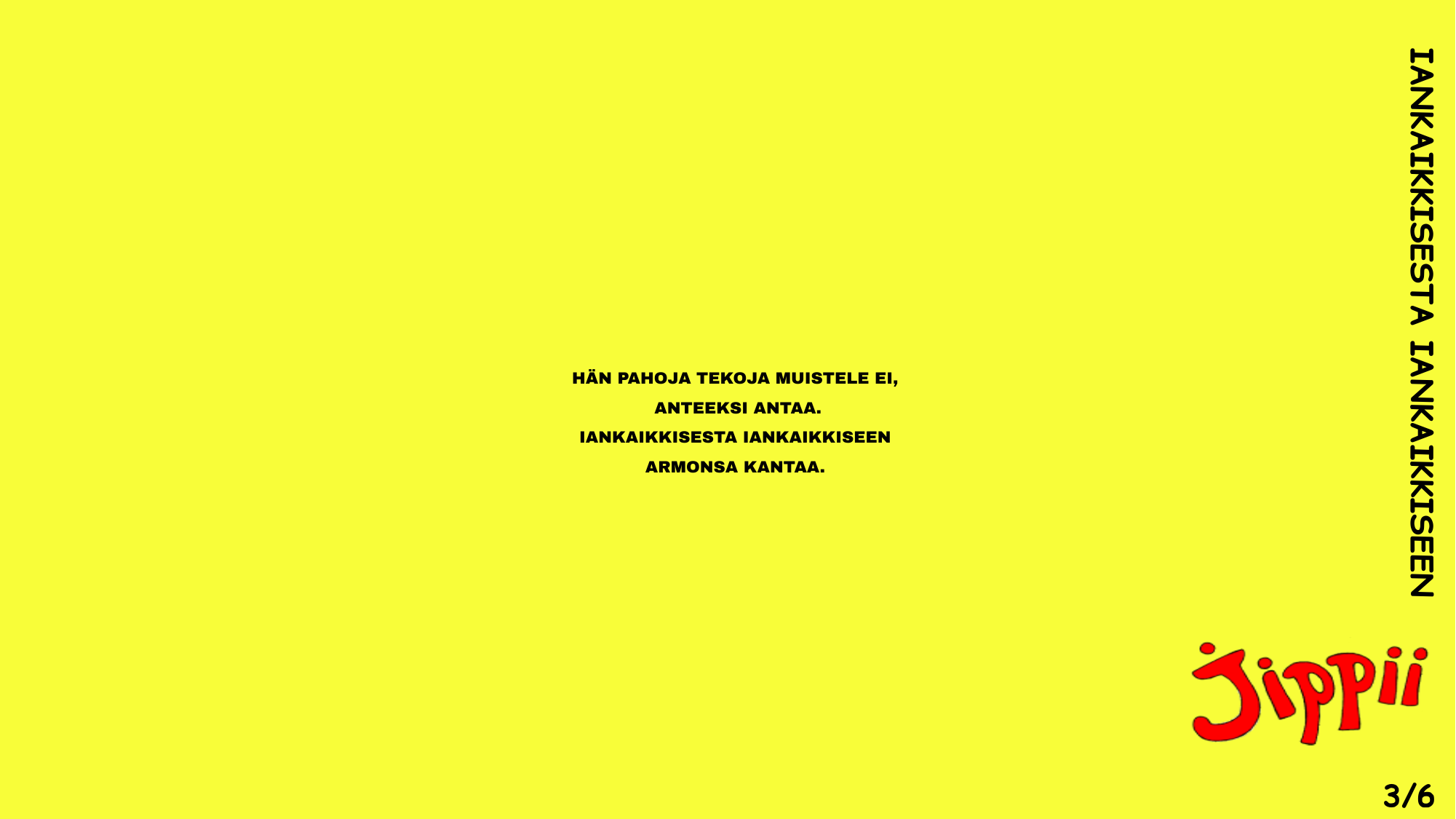

IANKAIKKISESTA IANKAIKKISEEN
# HÄN PAHOJA TEKOJA MUISTELE EI, ANTEEKSI ANTAA. IANKAIKKISESTA IANKAIKKISEEN ARMONSA KANTAA.
3/6